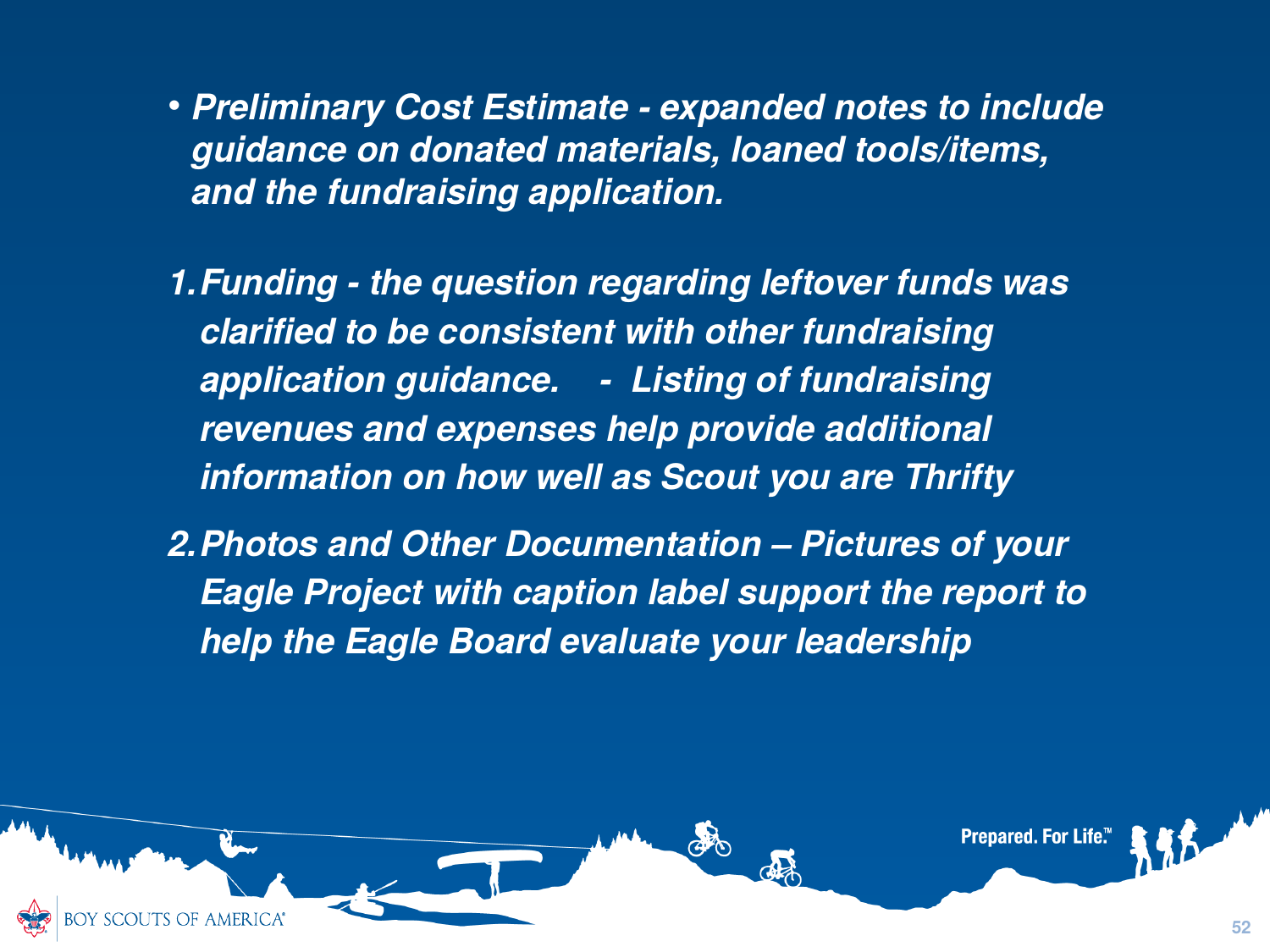

Preliminary Cost Estimate - expanded notes to include guidance on donated materials, loaned tools/items, and the fundraising application.

Funding - the question regarding leftover funds was clarified to be consistent with other fundraising application guidance.    -  Listing of fundraising revenues and expenses help provide additional information on how well as Scout you are Thrifty
Photos and Other Documentation – Pictures of your Eagle Project with caption label support the report to help the Eagle Board evaluate your leadership

52